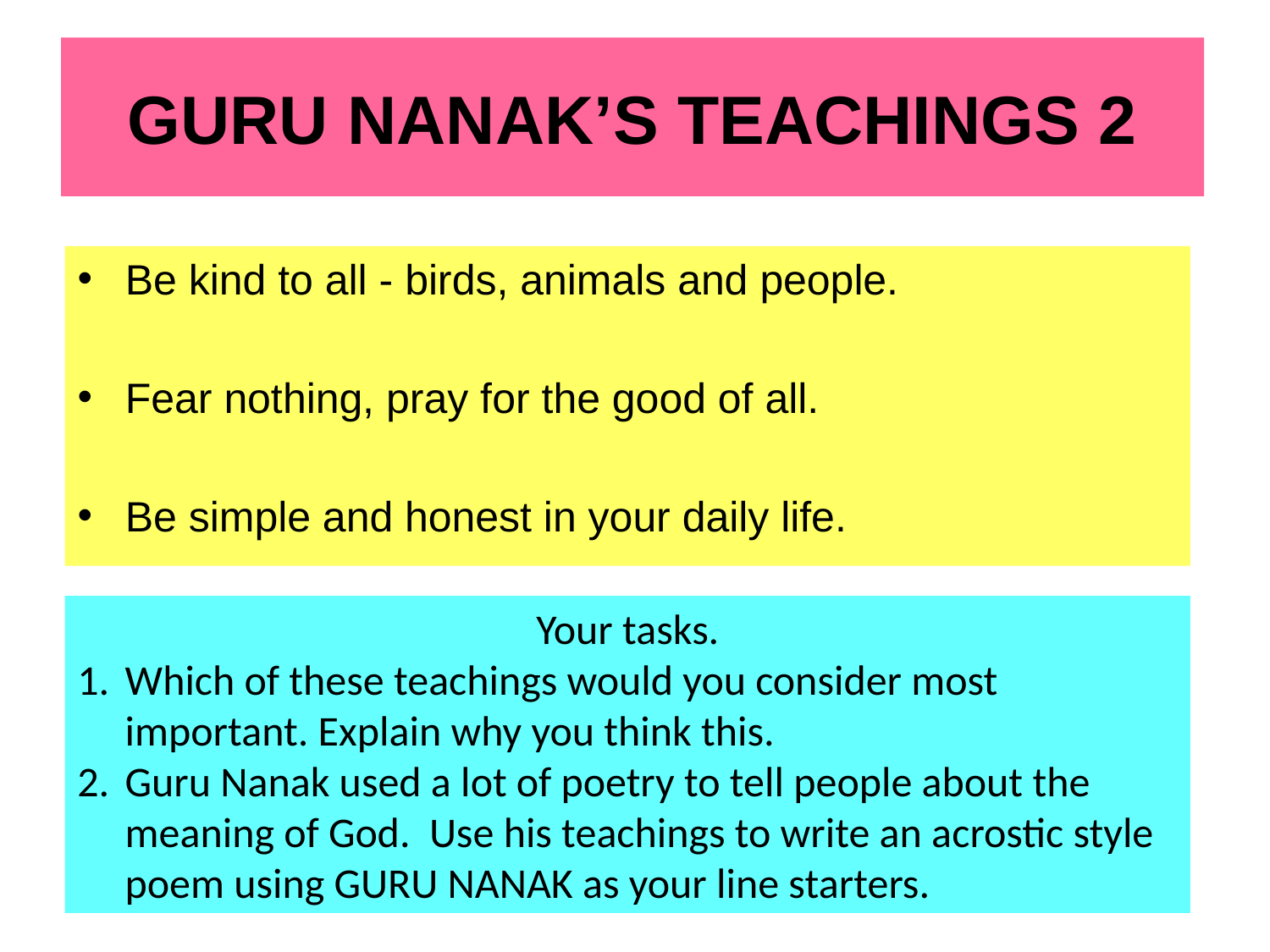

# GURU NANAK’S TEACHINGS 2
Be kind to all - birds, animals and people.

Fear nothing, pray for the good of all.

Be simple and honest in your daily life.

Your tasks.
Which of these teachings would you consider most important. Explain why you think this.
Guru Nanak used a lot of poetry to tell people about the meaning of God.  Use his teachings to write an acrostic style poem using GURU NANAK as your line starters.